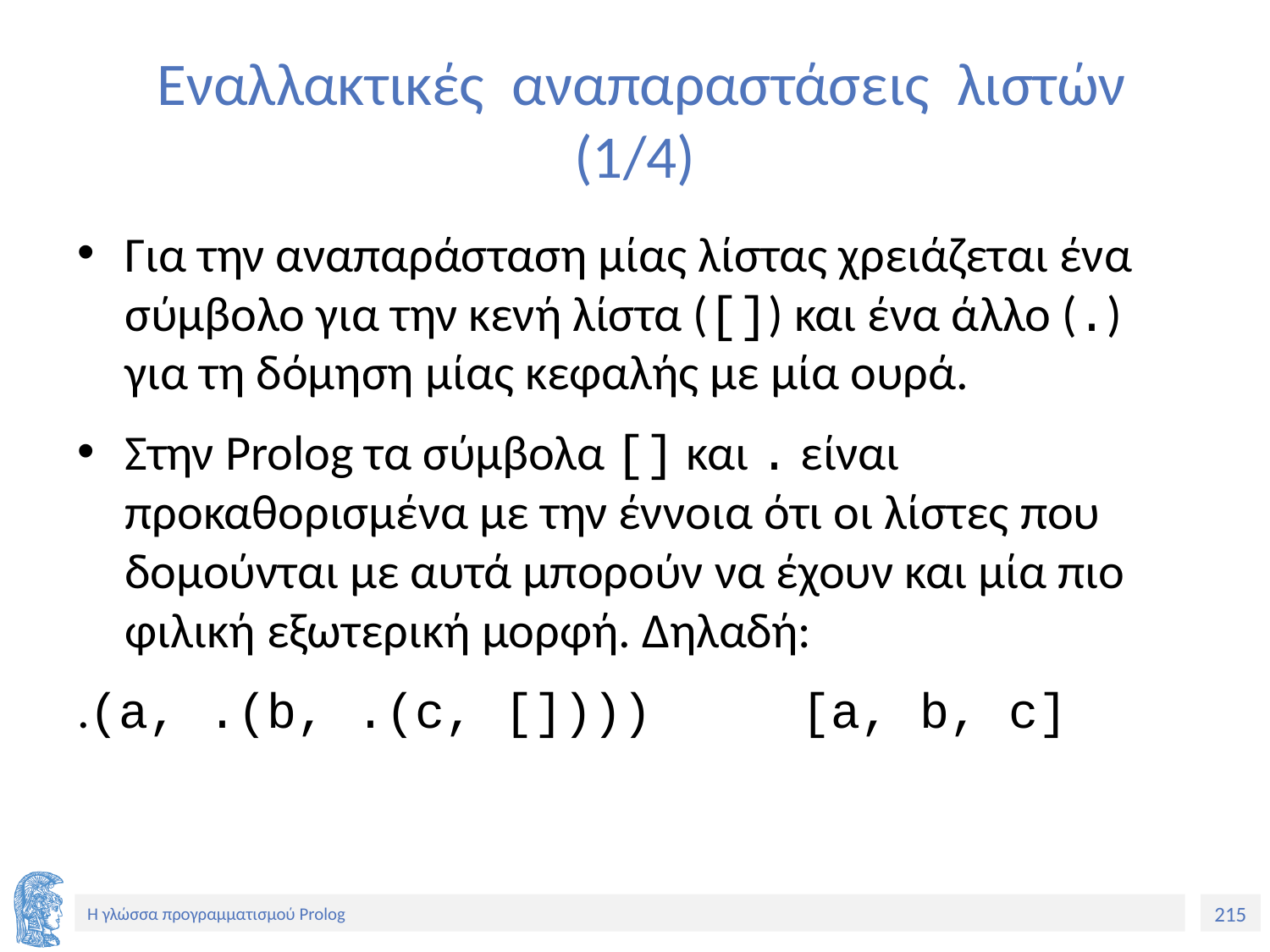

# Εναλλακτικές  αναπαραστάσεις  λιστών (1/4)
Για την αναπαράσταση μίας λίστας χρειάζεται ένα σύμβολο για την κενή λίστα ([]) και ένα άλλο (.) για τη δόμηση μίας κεφαλής με μία ουρά.
Στην Prolog τα σύμβολα [] και . είναι προκαθορισμένα με την έννοια ότι οι λίστες που δομούνται με αυτά μπορούν να έχουν και μία πιο φιλική εξωτερική μορφή. Δηλαδή:
.(a, .(b, .(c, [])))     [a, b, c]